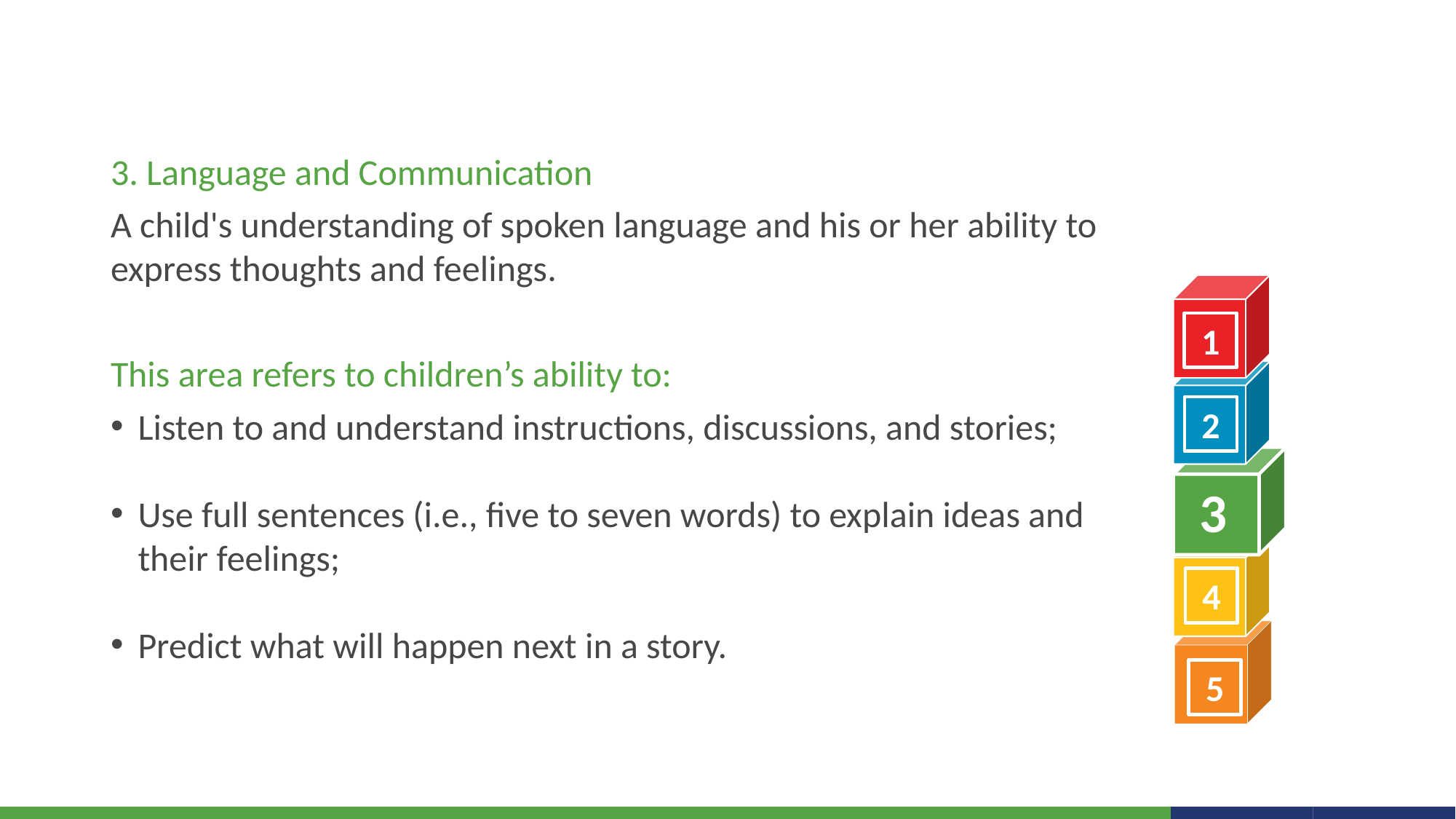

3. Language and Communication
A child's understanding of spoken language and his or her ability to express thoughts and feelings.

This area refers to children’s ability to:
Listen to and understand instructions, discussions, and stories;

Use full sentences (i.e., five to seven words) to explain ideas and their feelings;

Predict what will happen next in a story.

1

2

3

4

5